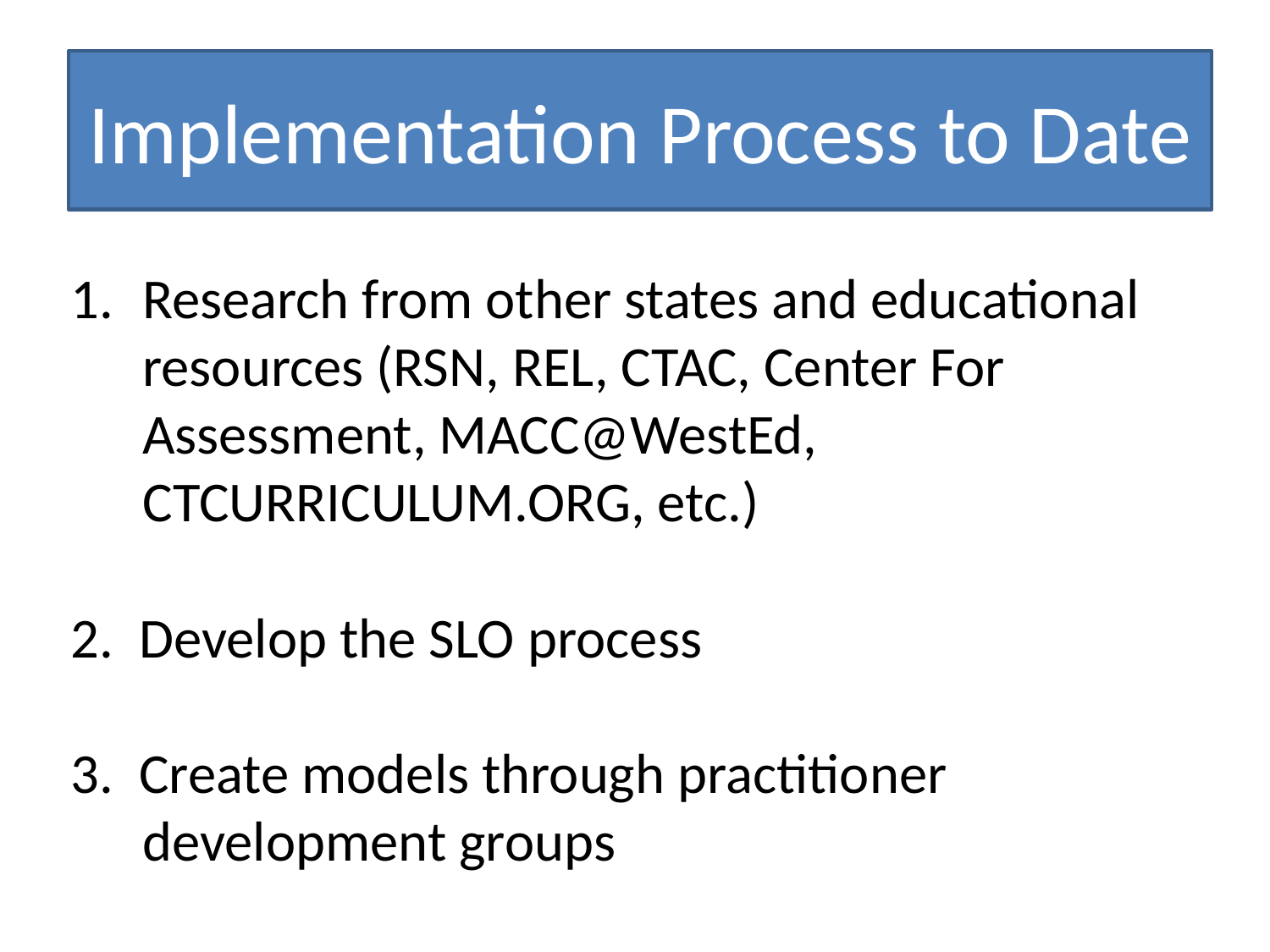

Implementation Process to Date
Research from other states and educational resources (RSN, REL, CTAC, Center For Assessment, MACC@WestEd, CTCURRICULUM.ORG, etc.)

2.  Develop the SLO process

3.  Create models through practitioner development groups